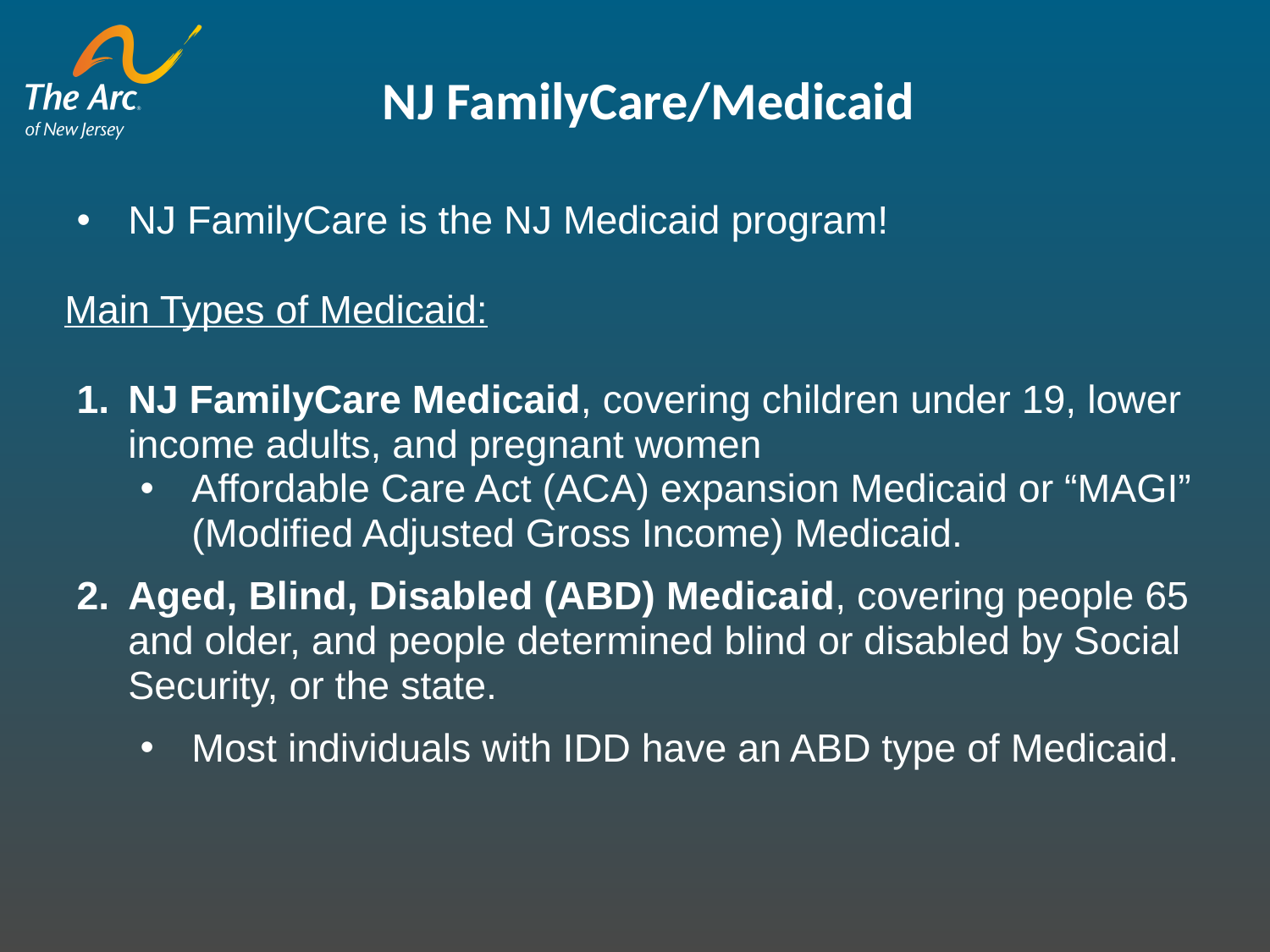

NJ FamilyCare/Medicaid
NJ FamilyCare is the NJ Medicaid program!

Main Types of Medicaid:

NJ FamilyCare Medicaid, covering children under 19, lower income adults, and pregnant women
Affordable Care Act (ACA) expansion Medicaid or “MAGI” (Modified Adjusted Gross Income) Medicaid.
Aged, Blind, Disabled (ABD) Medicaid, covering people 65 and older, and people determined blind or disabled by Social Security, or the state.
Most individuals with IDD have an ABD type of Medicaid.